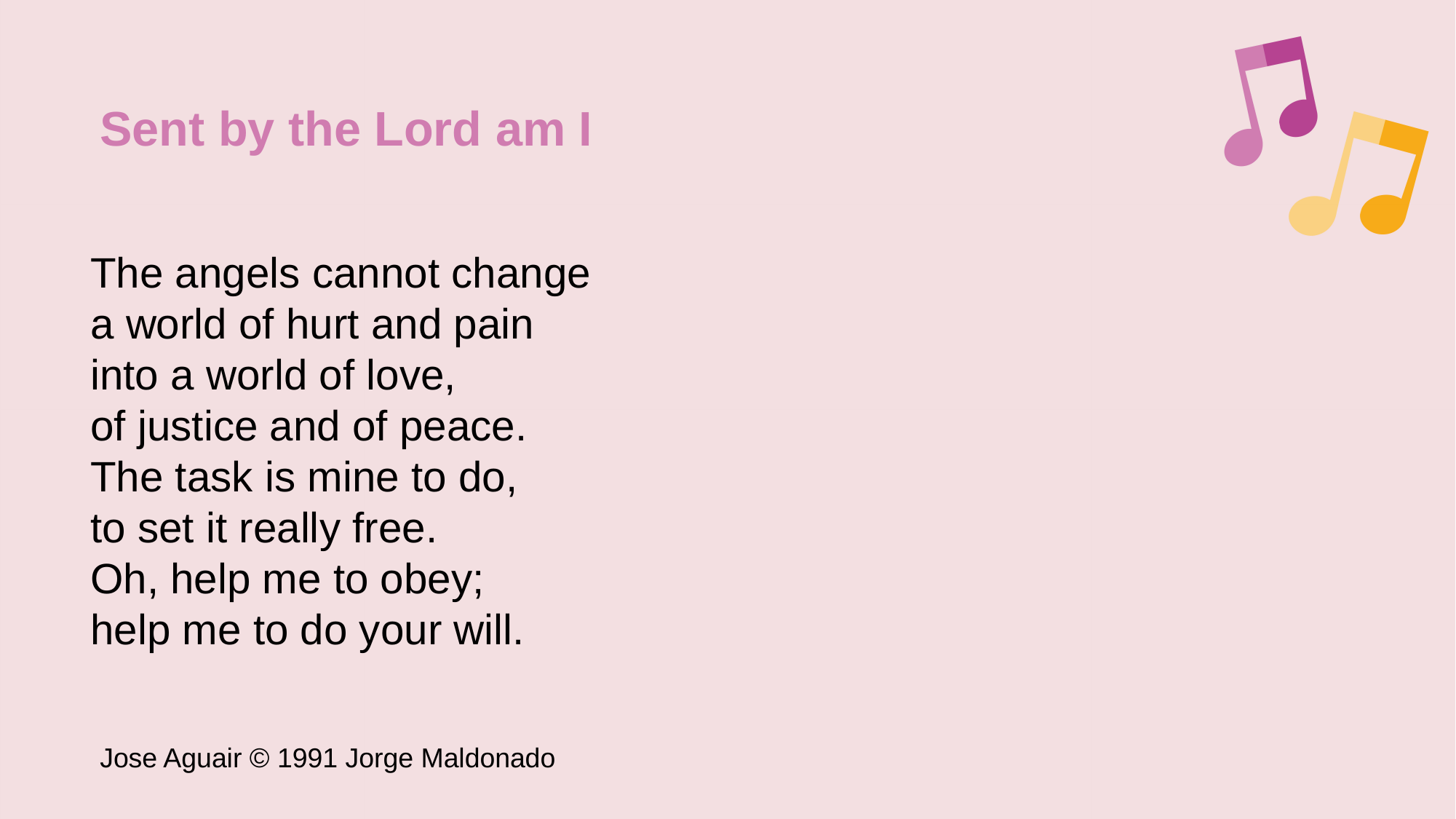

Sent by the Lord am I
The angels cannot change
a world of hurt and pain
into a world of love,
of justice and of peace.
The task is mine to do,
to set it really free.
Oh, help me to obey;
help me to do your will.
Jose Aguair © 1991 Jorge Maldonado